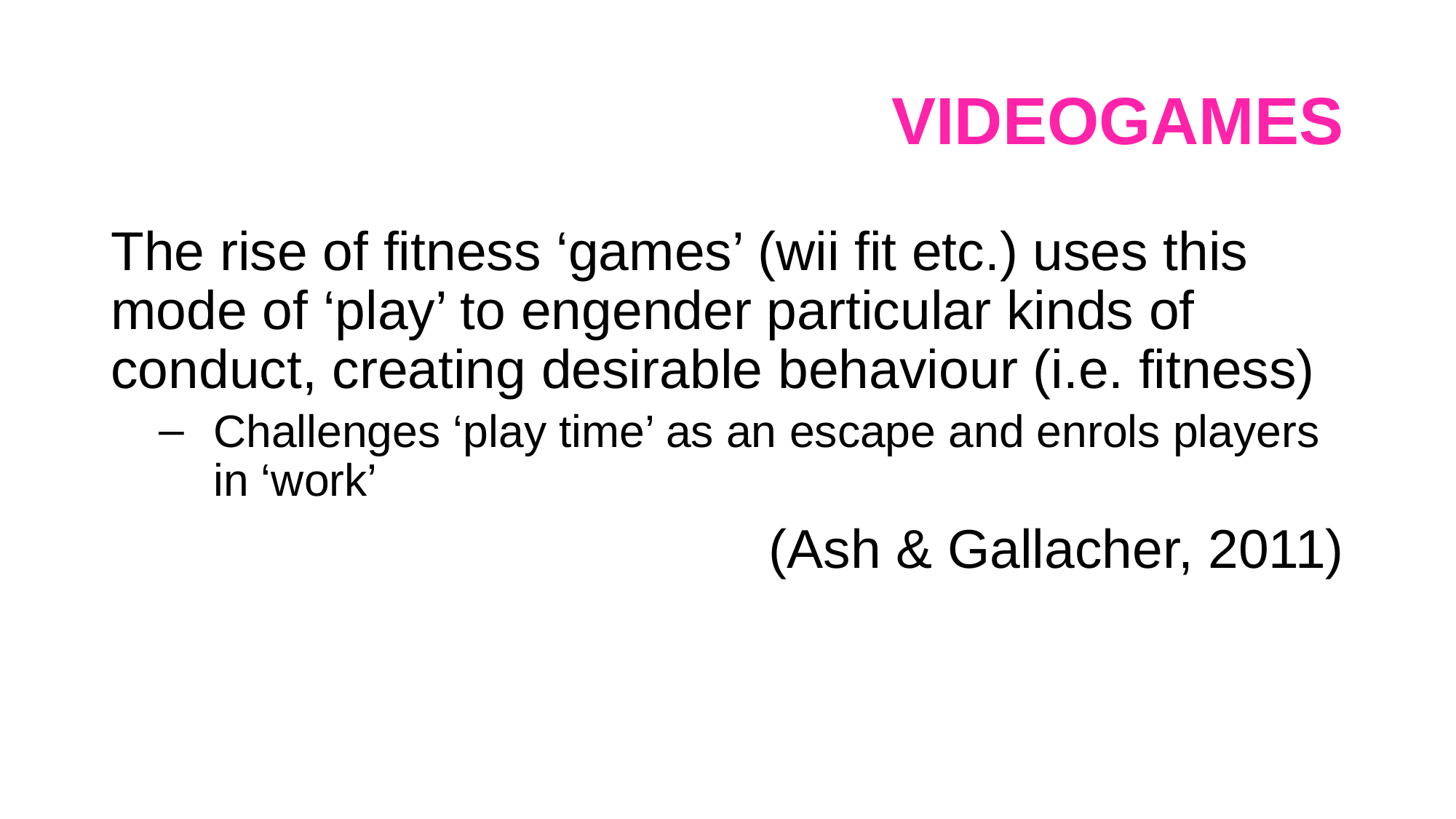

# Videogames
The rise of fitness ‘games’ (wii fit etc.) uses this mode of ‘play’ to engender particular kinds of conduct, creating desirable behaviour (i.e. fitness)
Challenges ‘play time’ as an escape and enrols players in ‘work’
(Ash & Gallacher, 2011)